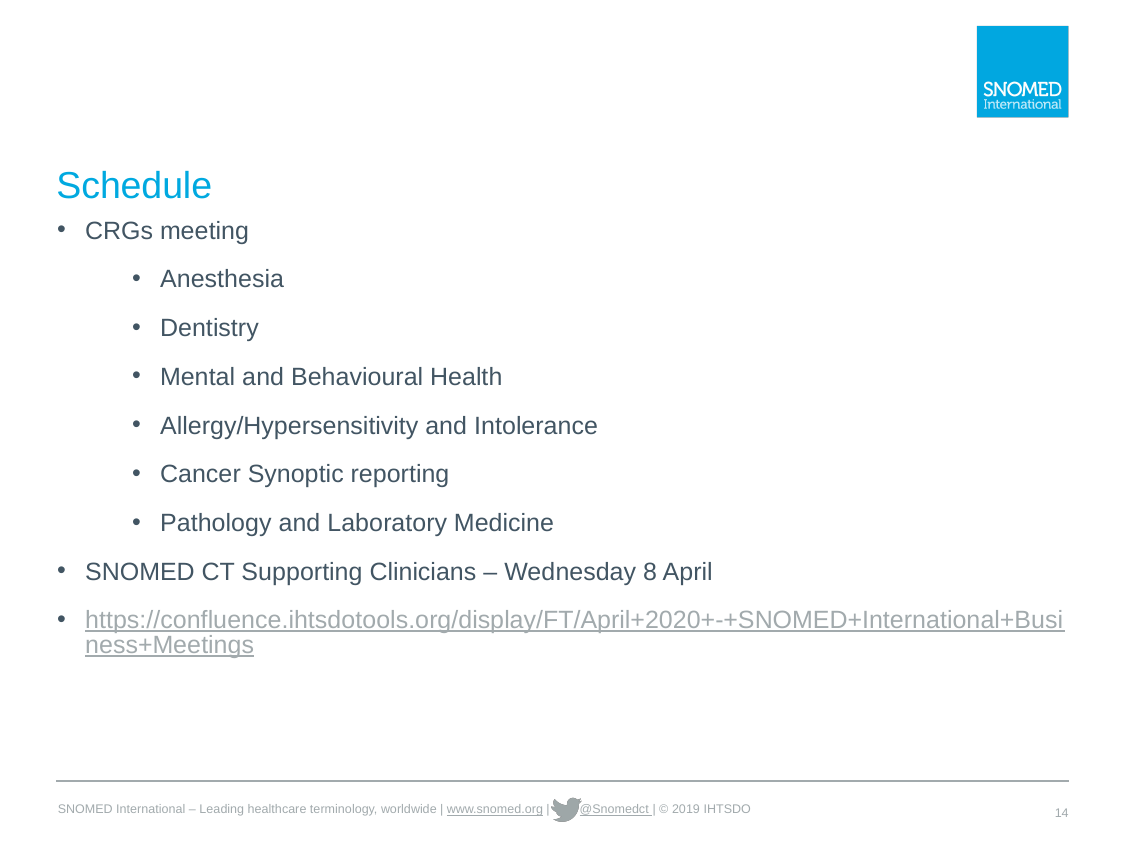

# Schedule
CRGs meeting
Anesthesia
Dentistry
Mental and Behavioural Health
Allergy/Hypersensitivity and Intolerance
Cancer Synoptic reporting
Pathology and Laboratory Medicine
SNOMED CT Supporting Clinicians – Wednesday 8 April
https://confluence.ihtsdotools.org/display/FT/April+2020+-+SNOMED+International+Business+Meetings

14